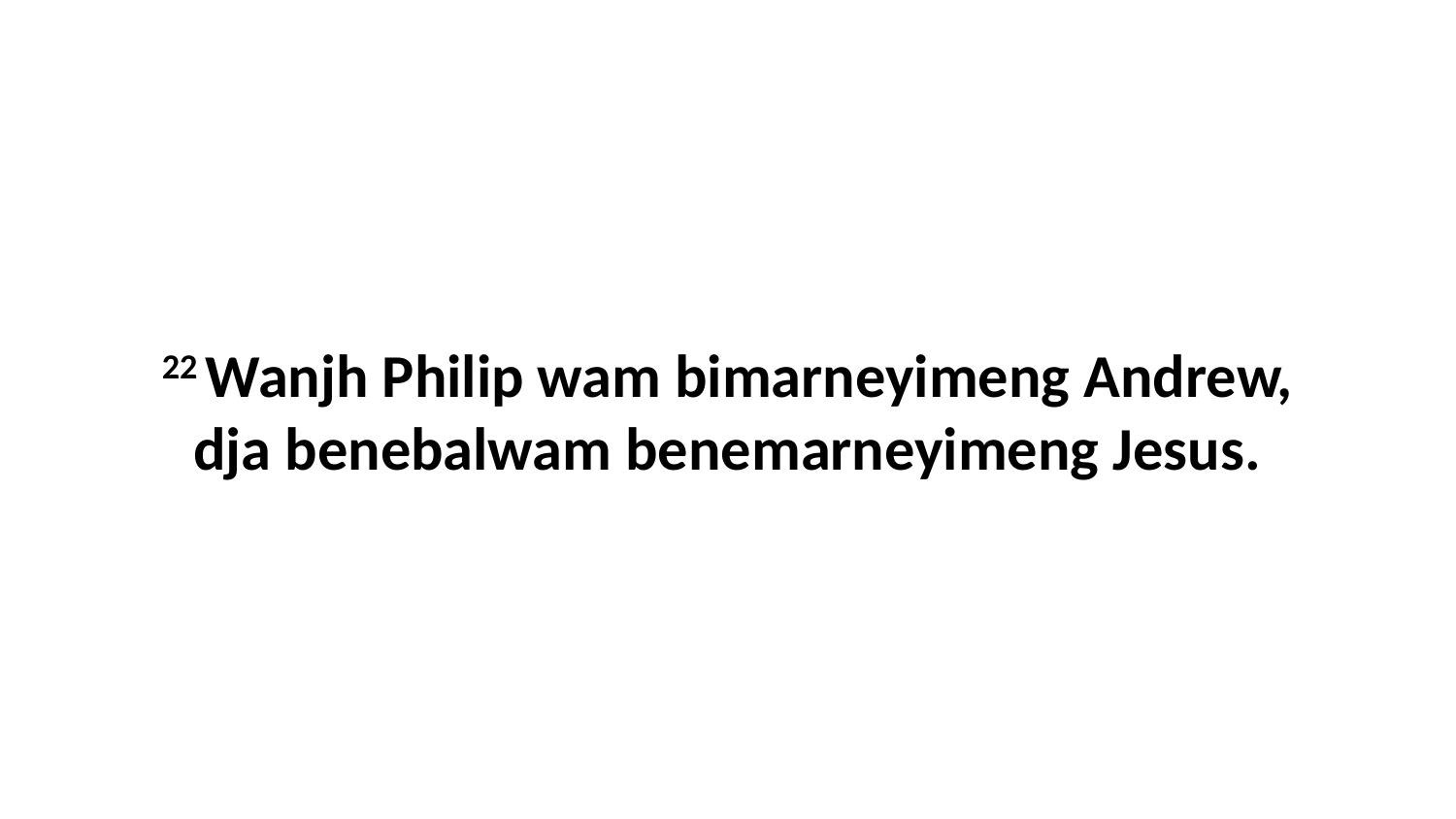

22 Wanjh Philip wam bimarneyimeng Andrew, dja benebalwam benemarneyimeng Jesus.